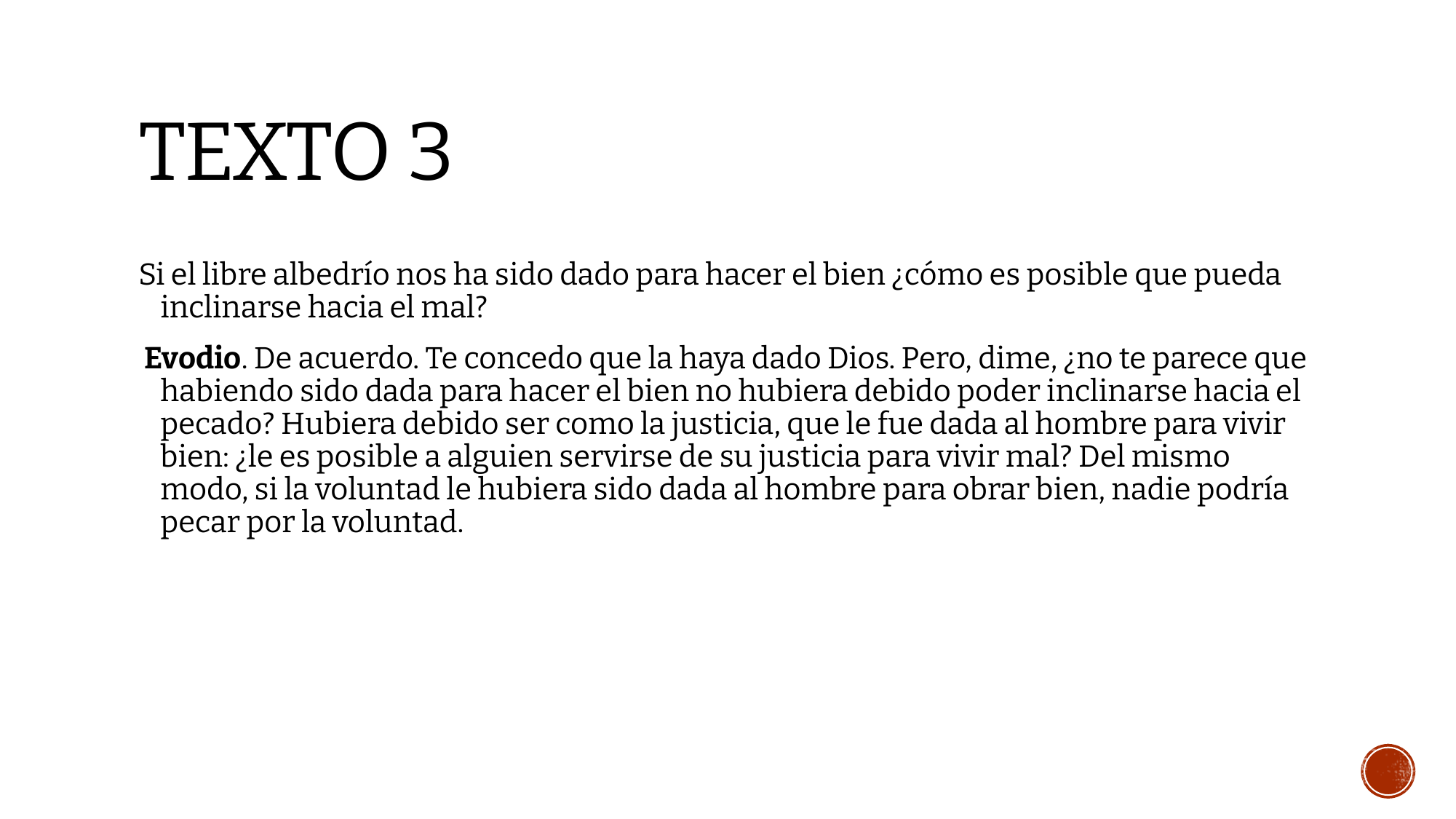

# TEXTO 3
Si el libre albedrío nos ha sido dado para hacer el bien ¿cómo es posible que pueda inclinarse hacia el mal?
 Evodio. De acuerdo. Te concedo que la haya dado Dios. Pero, dime, ¿no te parece que habiendo sido dada para hacer el bien no hubiera debido poder inclinarse hacia el pecado? Hubiera debido ser como la justicia, que le fue dada al hombre para vivir bien: ¿le es posible a alguien servirse de su justicia para vivir mal? Del mismo modo, si la voluntad le hubiera sido dada al hombre para obrar bien, nadie podría pecar por la voluntad.